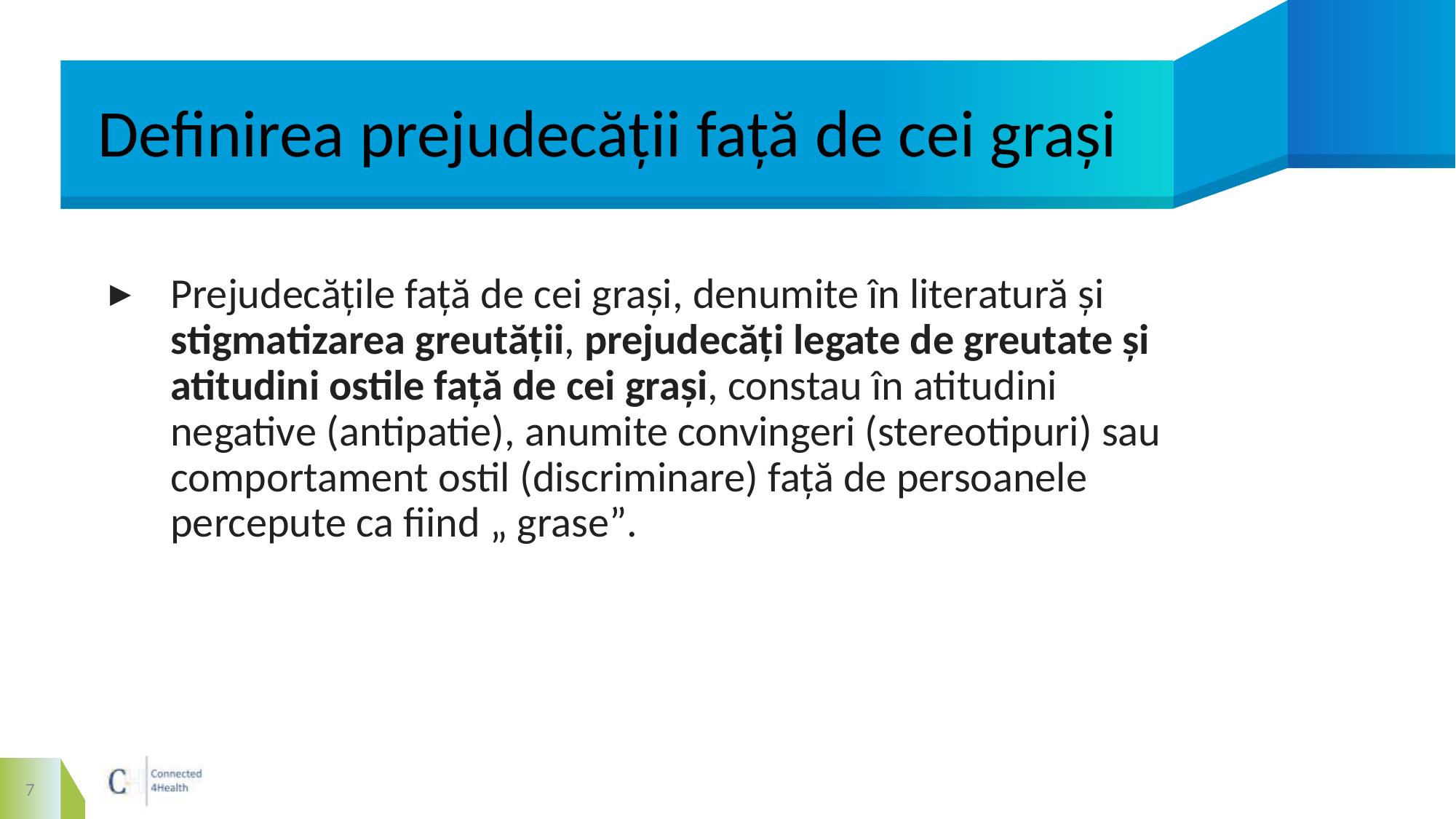

# Definirea prejudecății față de cei grași
Prejudecățile față de cei grași, denumite în literatură și stigmatizarea greutății, prejudecăți legate de greutate și atitudini ostile față de cei grași, constau în atitudini negative (antipatie), anumite convingeri (stereotipuri) sau comportament ostil (discriminare) față de persoanele percepute ca fiind „ grase”.
7